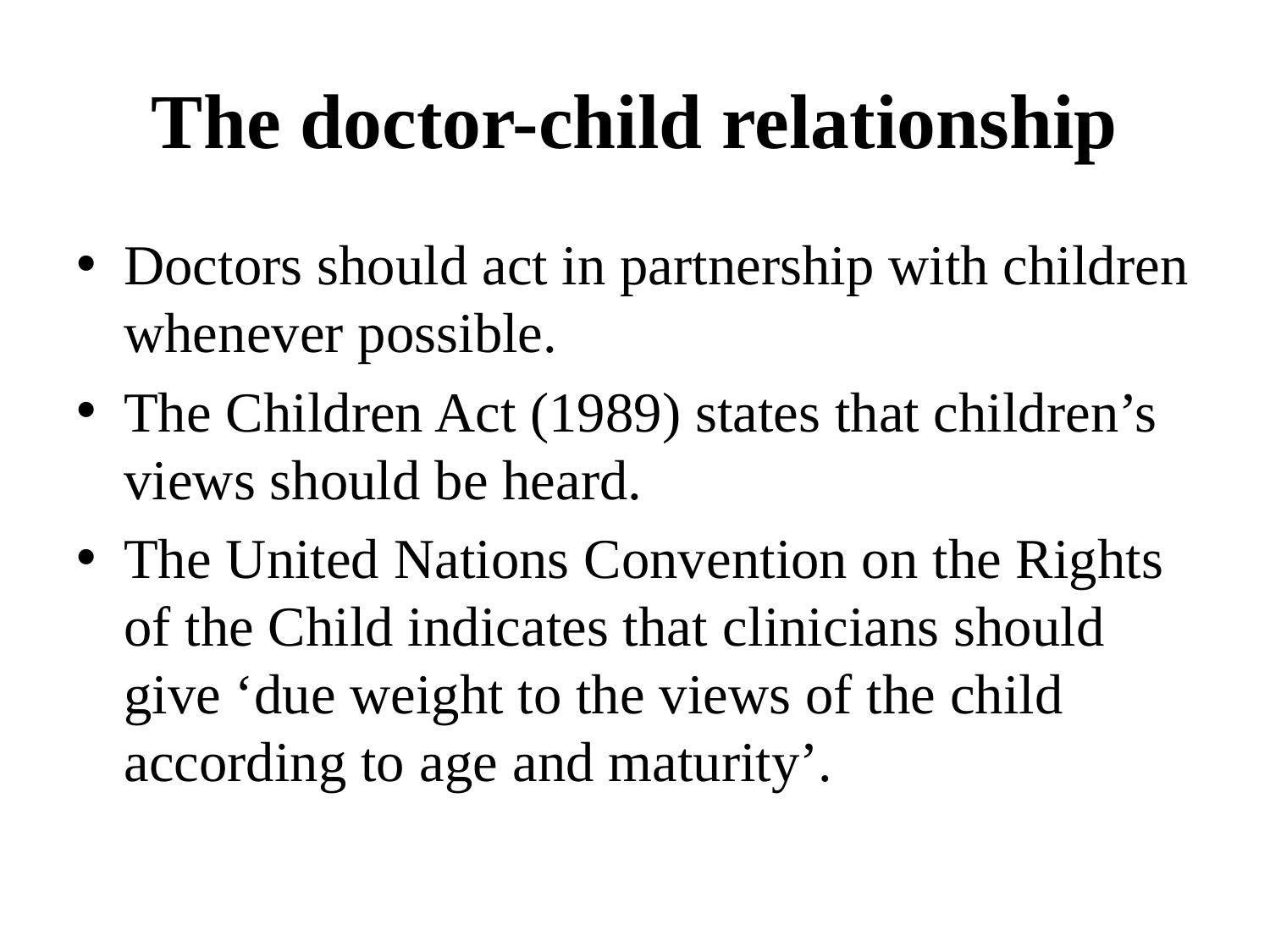

# The doctor-child relationship
Doctors should act in partnership with children whenever possible.
The Children Act (1989) states that children’s views should be heard.
The United Nations Convention on the Rights of the Child indicates that clinicians should give ‘due weight to the views of the child according to age and maturity’.